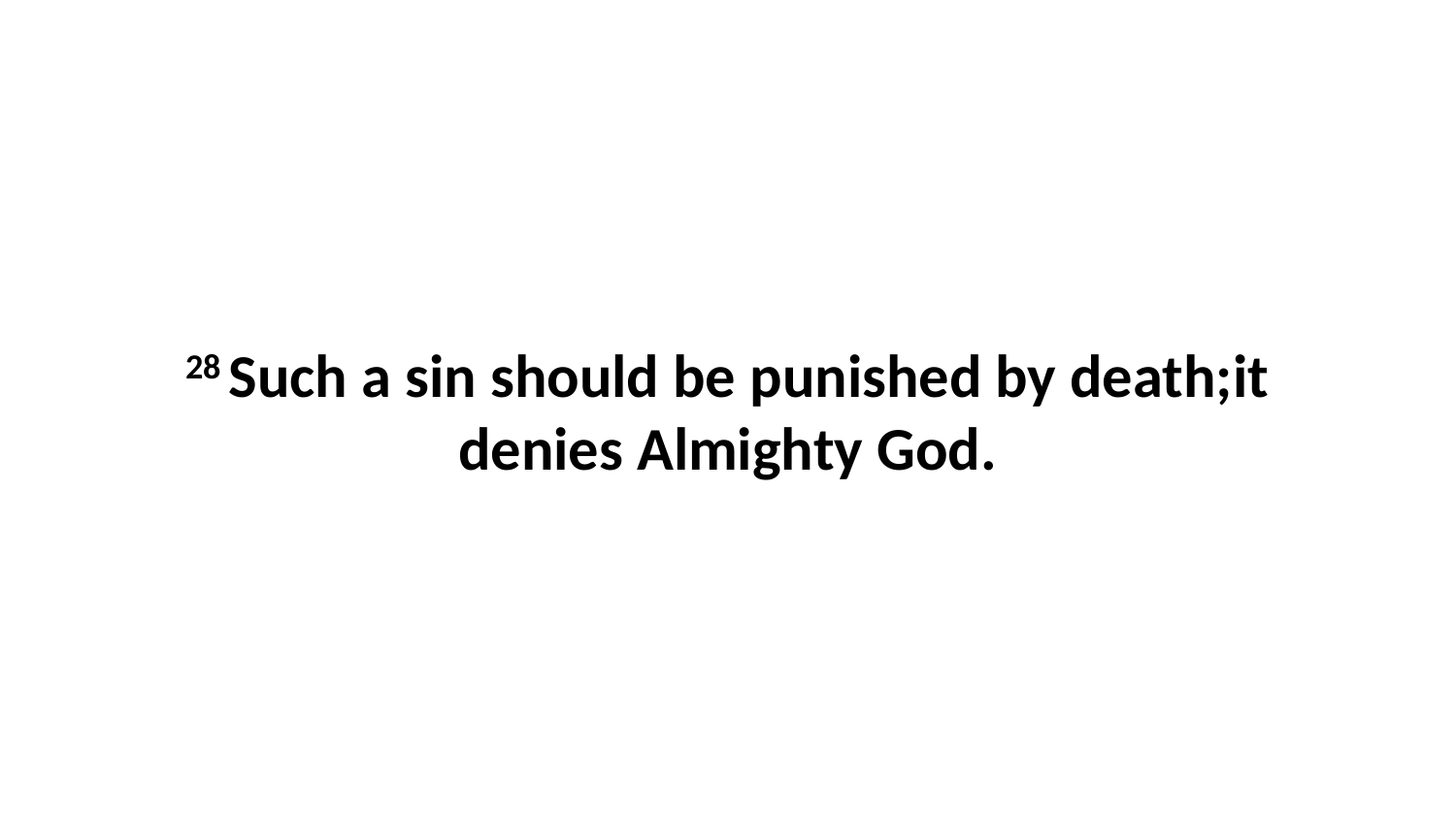

28 Such a sin should be punished by death;it denies Almighty God.